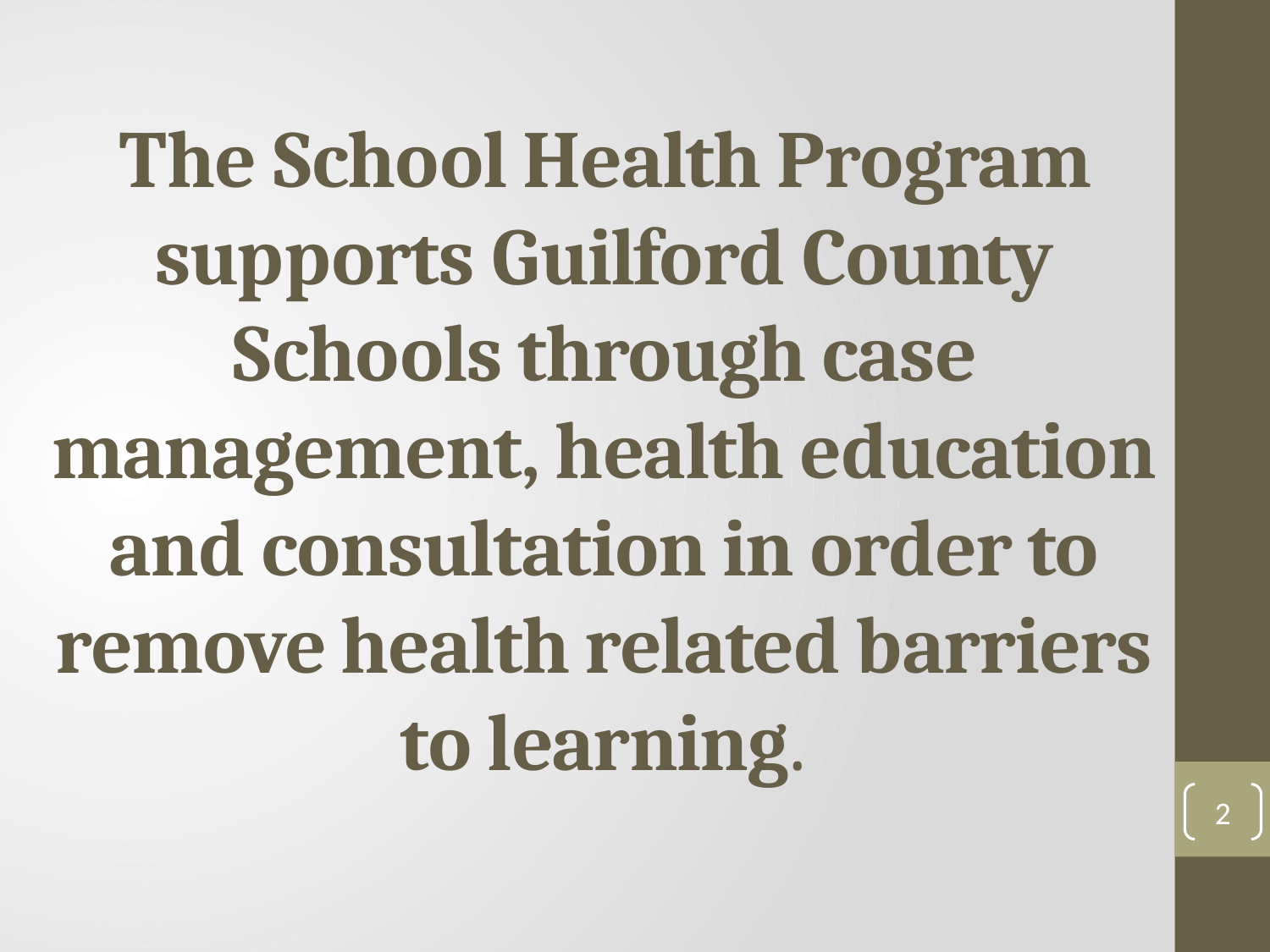

# The School Health Program supports Guilford County Schools through case management, health education and consultation in order to remove health related barriers to learning.
2